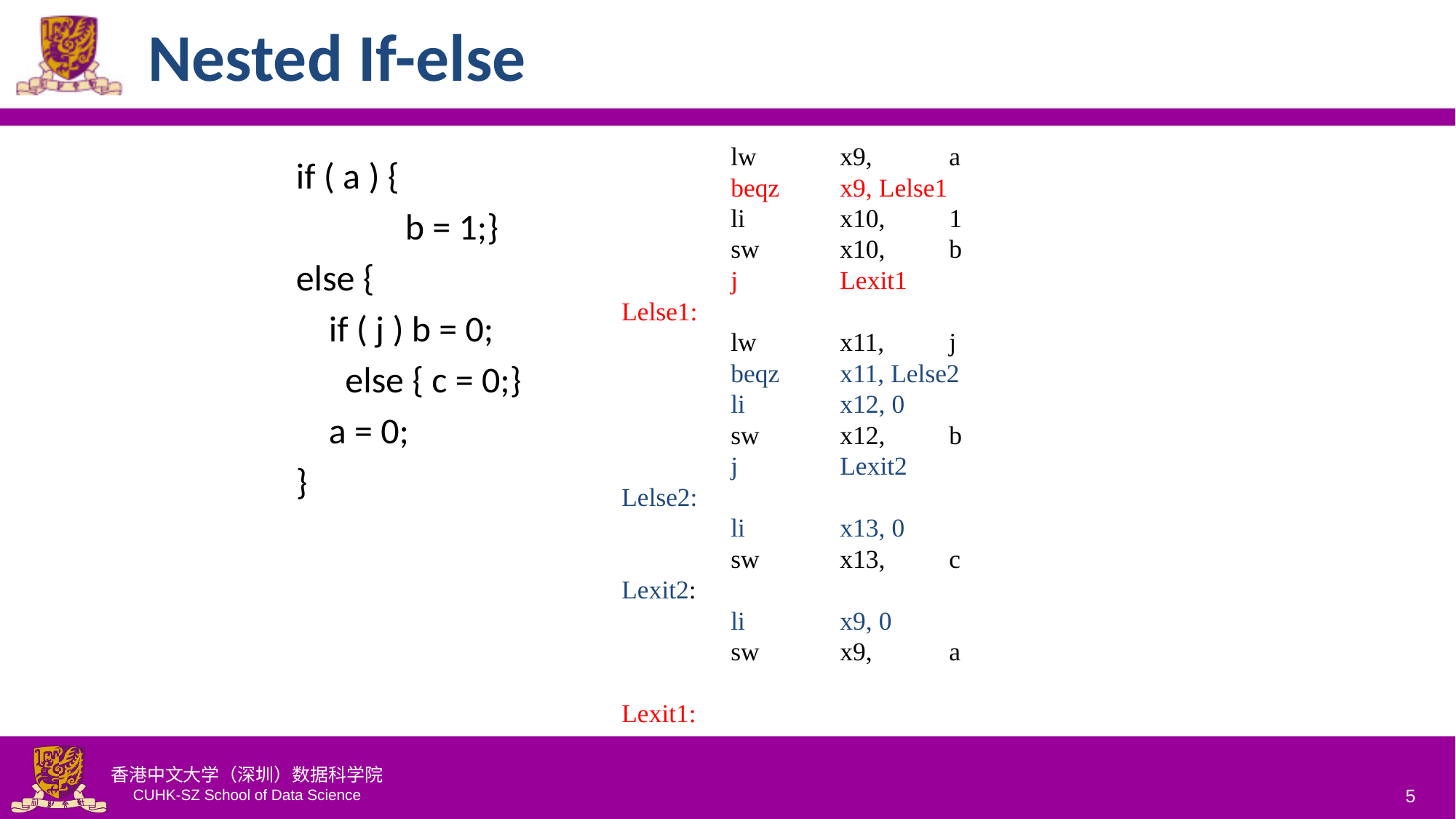

# Nested If-else
	lw	x9,	a
	beqz	x9, Lelse1
	li	x10,	1
	sw	x10,	b
	j	Lexit1
Lelse1:
	lw	x11,	j
	beqz	x11, Lelse2
	li	x12, 0
	sw	x12,	b
	j	Lexit2
Lelse2:
	li	x13, 0
	sw	x13,	c
Lexit2:
	li	x9, 0
	sw	x9,	a
Lexit1:
	if ( a ) {
		b = 1;}
     else {
	    if ( j ) b = 0;
	      else { c = 0;}
	    a = 0;
	}
5